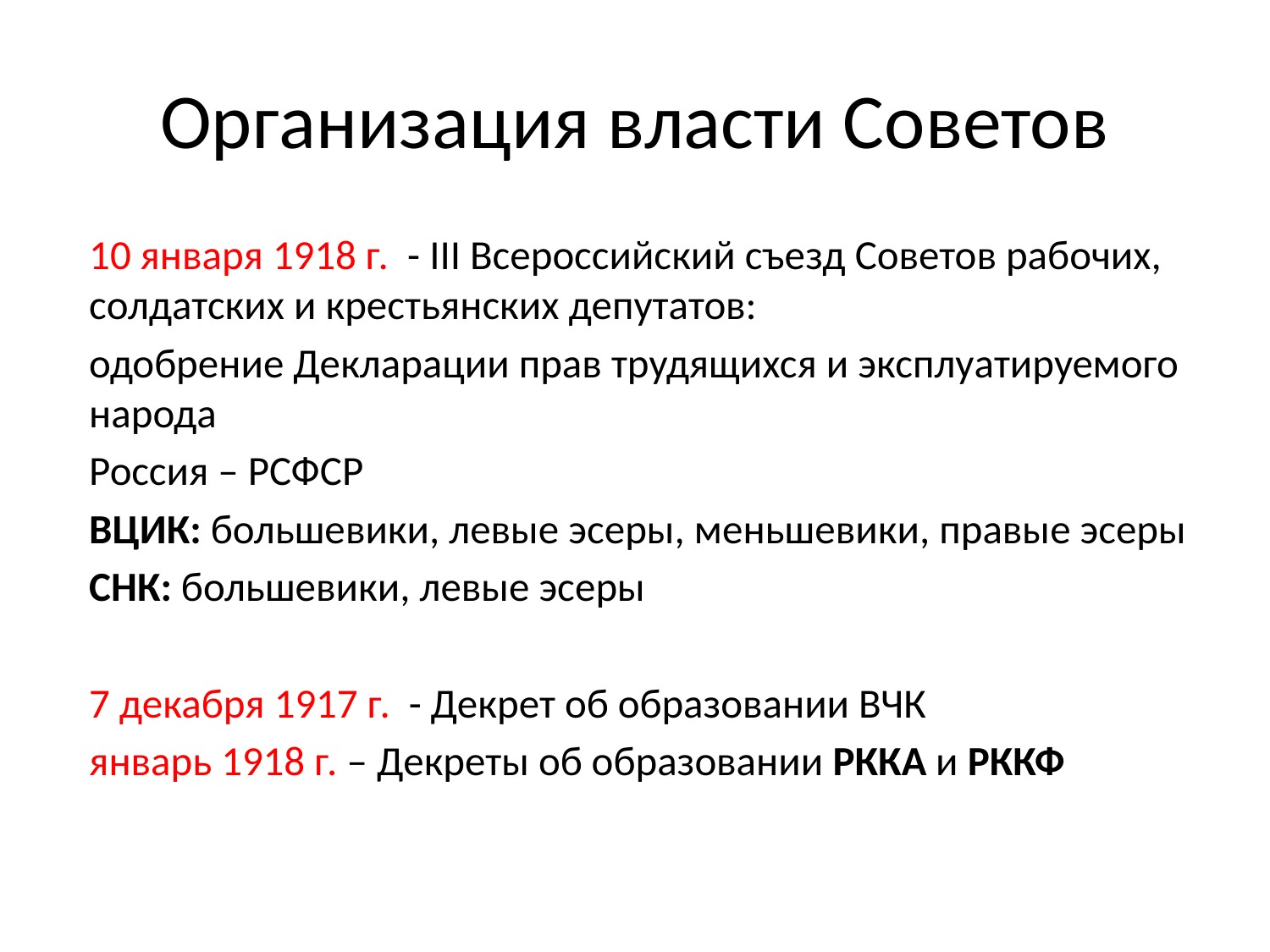

# Организация власти Советов
	10 января 1918 г.  - III Всероссийский съезд Советов рабочих, солдатских и крестьянских депутатов:
	одобрение Декларации прав трудящихся и эксплуатируемого народа
	Россия – РСФСР
	ВЦИК: большевики, левые эсеры, меньшевики, правые эсеры
	СНК: большевики, левые эсеры

	7 декабря 1917 г.  - Декрет об образовании ВЧК
	январь 1918 г. – Декреты об образовании РККА и РККФ